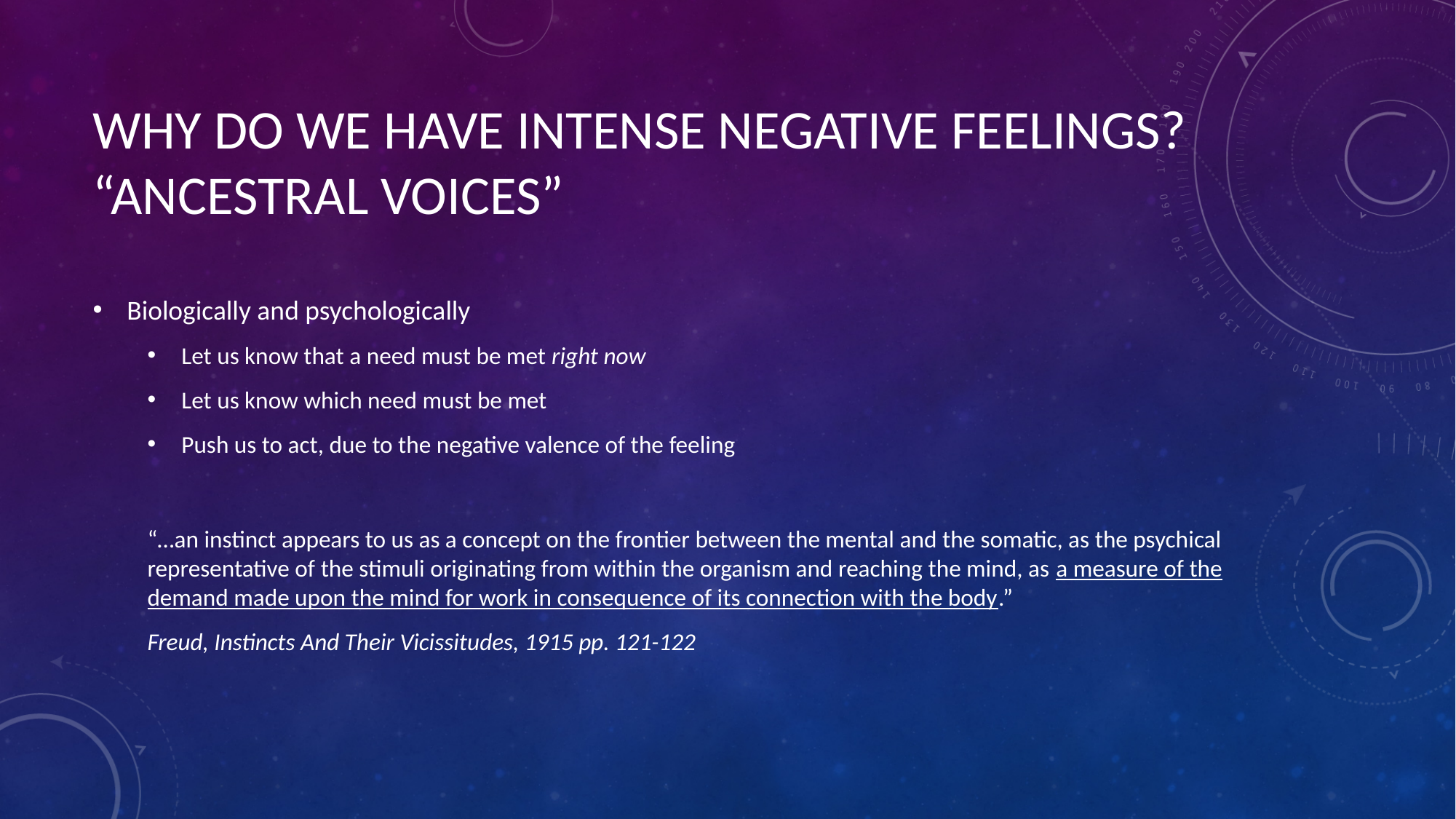

# Why do we have intense negative feelings? “Ancestral voices”
Biologically and psychologically
Let us know that a need must be met right now
Let us know which need must be met
Push us to act, due to the negative valence of the feeling

“…an instinct appears to us as a concept on the frontier between the mental and the somatic, as the psychical representative of the stimuli originating from within the organism and reaching the mind, as a measure of the demand made upon the mind for work in consequence of its connection with the body.”
Freud, Instincts And Their Vicissitudes, 1915 pp. 121-122